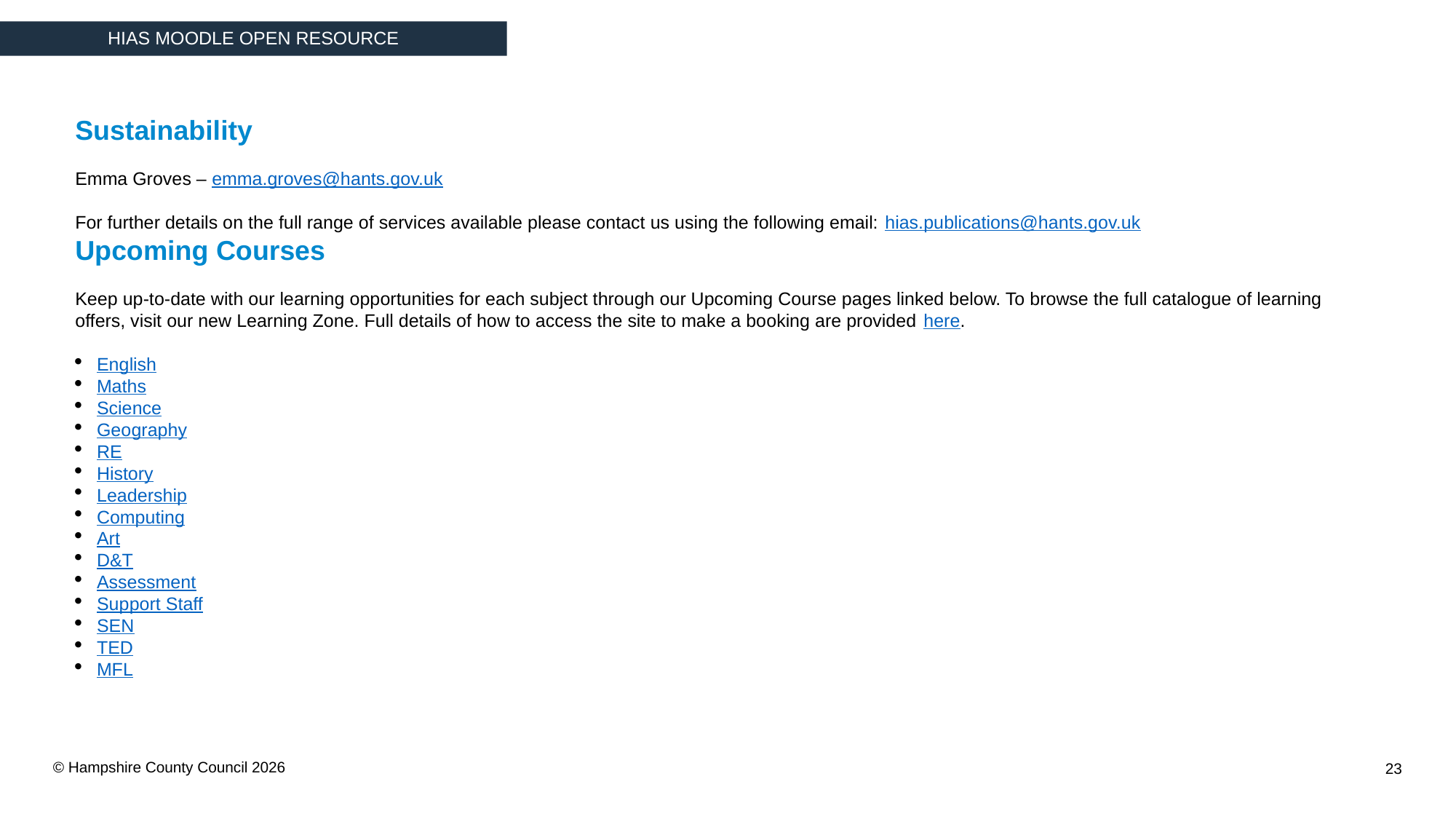

Sustainability

Emma Groves – emma.groves@hants.gov.uk

For further details on the full range of services available please contact us using the following email: hias.publications@hants.gov.uk
Upcoming Courses

Keep up-to-date with our learning opportunities for each subject through our Upcoming Course pages linked below. To browse the full catalogue of learning offers, visit our new Learning Zone. Full details of how to access the site to make a booking are provided here.

English
Maths
Science
Geography
RE
History
Leadership
Computing
Art
D&T
Assessment
Support Staff
SEN
TED
MFL